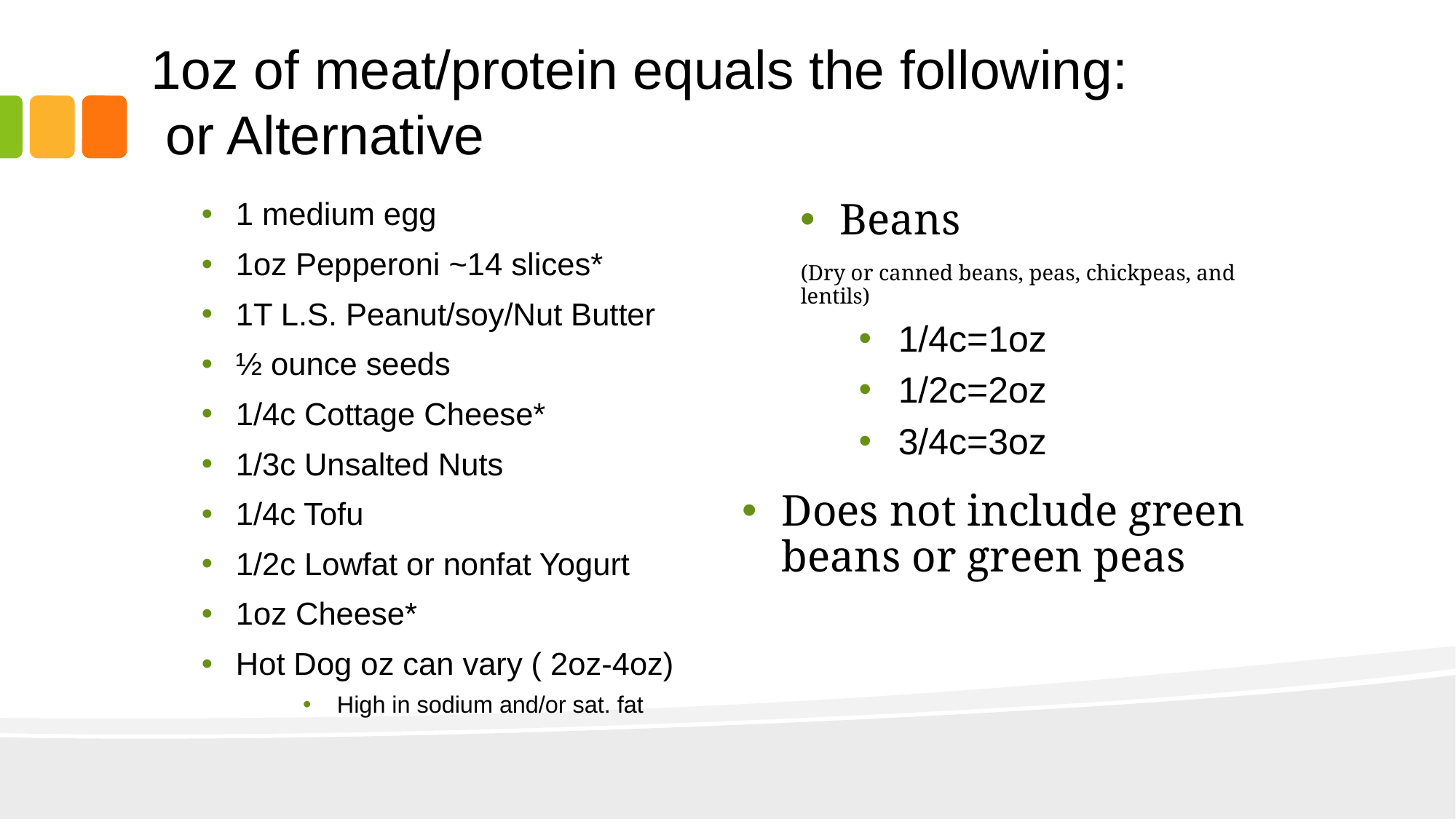

# 1oz of meat/protein equals the following: or Alternative
1 medium egg
1oz Pepperoni ~14 slices*
1T L.S. Peanut/soy/Nut Butter
½ ounce seeds
1/4c Cottage Cheese*
1/3c Unsalted Nuts
1/4c Tofu
1/2c Lowfat or nonfat Yogurt
1oz Cheese*
Hot Dog oz can vary ( 2oz-4oz)
High in sodium and/or sat. fat

Beans
(Dry or canned beans, peas, chickpeas, and lentils)
1/4c=1oz
1/2c=2oz
3/4c=3oz
Does not include green beans or green peas